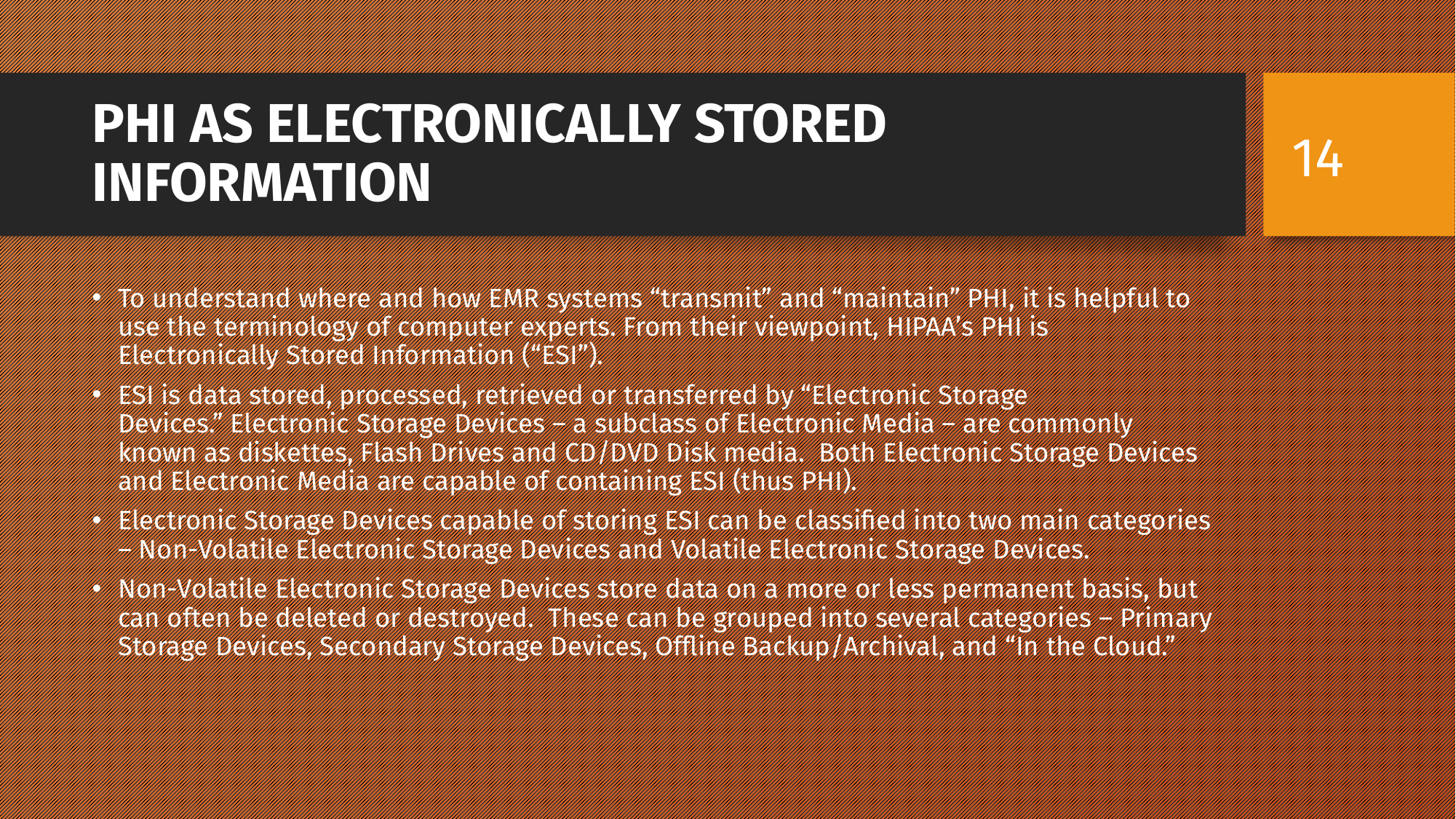

# PHI AS ELECTRONICALLY STORED INFORMATION
14
To understand where and how EMR systems “transmit” and “maintain” PHI, it is helpful to use the terminology of computer experts. From their viewpoint, HIPAA’s PHI is Electronically Stored Information (“ESI”).
ESI is data stored, processed, retrieved or transferred by “Electronic Storage Devices.” Electronic Storage Devices – a subclass of Electronic Media – are commonly known as diskettes, Flash Drives and CD/DVD Disk media.  Both Electronic Storage Devices and Electronic Media are capable of containing ESI (thus PHI).
Electronic Storage Devices capable of storing ESI can be classified into two main categories – Non-Volatile Electronic Storage Devices and Volatile Electronic Storage Devices.
Non-Volatile Electronic Storage Devices store data on a more or less permanent basis, but can often be deleted or destroyed.  These can be grouped into several categories – Primary Storage Devices, Secondary Storage Devices, Offline Backup/Archival, and “In the Cloud.”